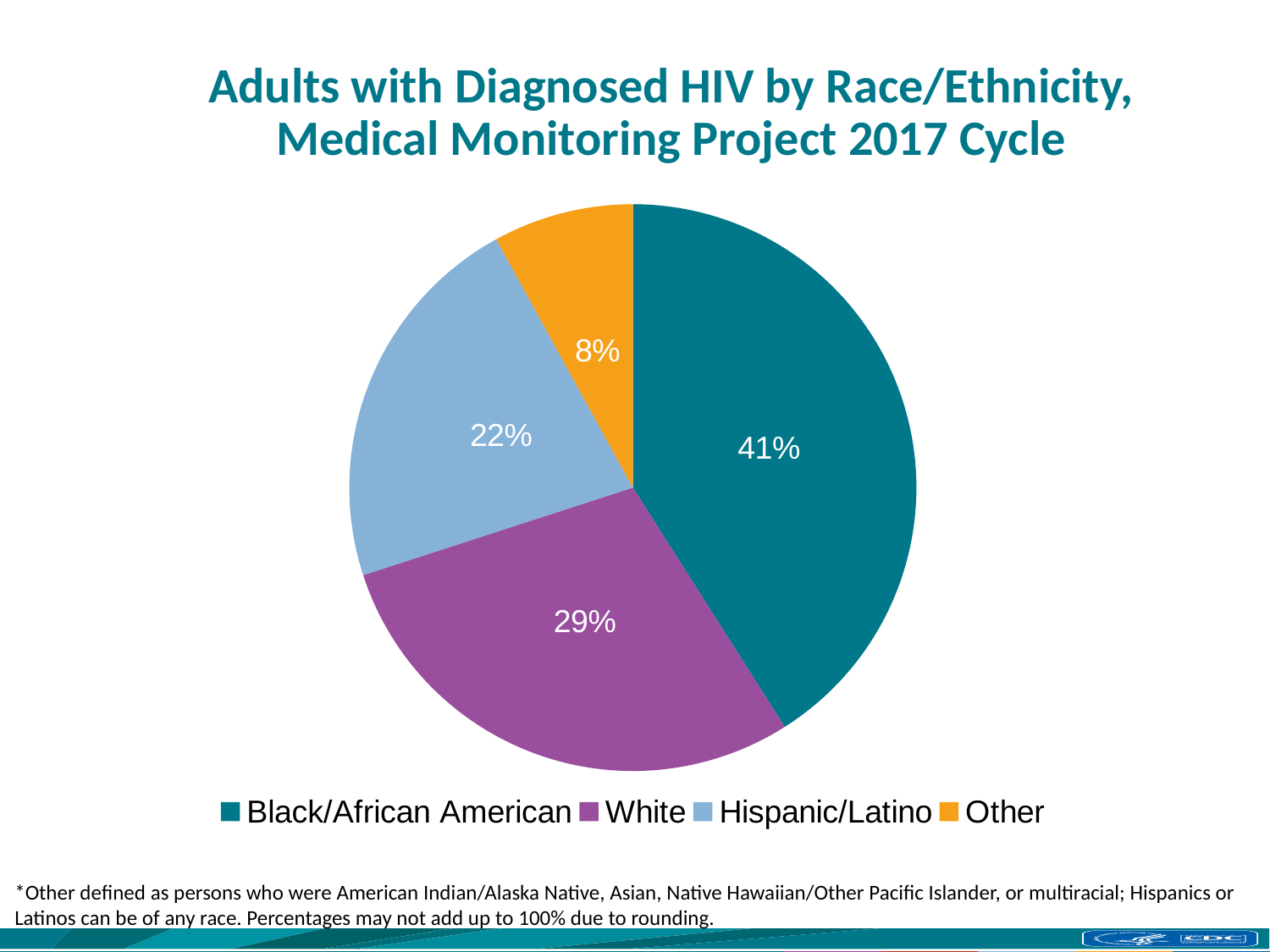

# Adults with Diagnosed HIV by Race/Ethnicity, Medical Monitoring Project 2017 Cycle

### Chart

| Category | Race/ethnicity |
|---|---|
| Black/African American | 41.0 |
| White | 29.0 |
| Hispanic/Latino | 22.0 |
| Other | 8.0 |
*Other defined as persons who were American Indian/Alaska Native, Asian, Native Hawaiian/Other Pacific Islander, or multiracial; Hispanics or Latinos can be of any race. Percentages may not add up to 100% due to rounding.